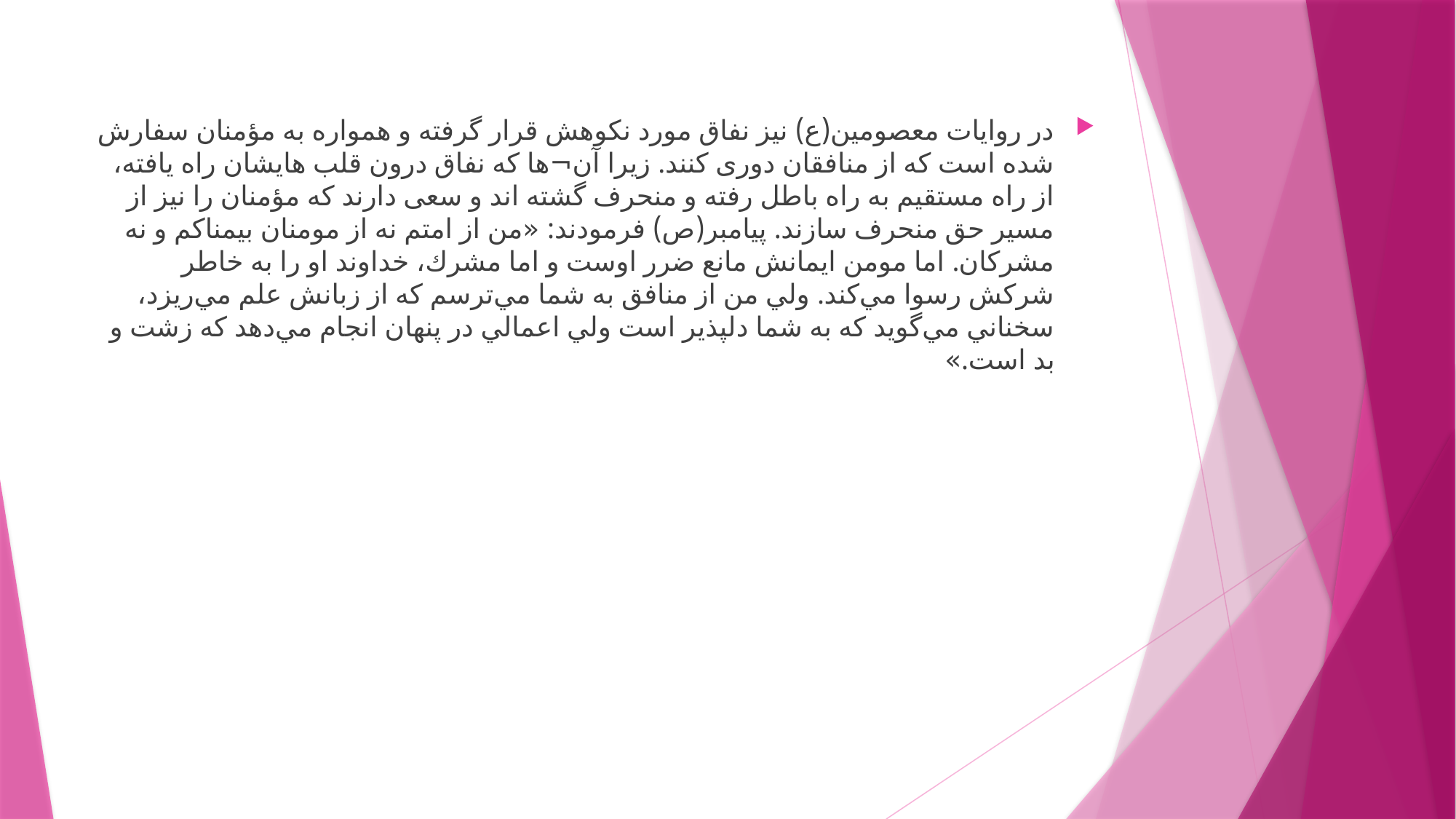

در روایات معصومین(ع) نیز نفاق مورد نکوهش قرار گرفته و همواره به مؤمنان سفارش شده است که از منافقان دوری کنند. زیرا آن¬ها که نفاق درون قلب هایشان راه یافته، از راه مستقیم به راه باطل رفته و منحرف گشته اند و سعی دارند که مؤمنان را نیز از مسیر حق منحرف سازند. پیامبر(ص) فرمودند: «من از امتم نه از مومنان بيمناكم و نه مشركان. اما مومن ايمانش مانع ضرر اوست و اما مشرك، خداوند او را به خاطر شركش رسوا مي‌كند. ولي من از منافق به شما مي‌ترسم كه از زبانش علم مي‌ريزد، سخناني مي‌گويد كه به شما دلپذير است ولي اعمالي در پنهان انجام مي‌دهد كه زشت و بد است.»